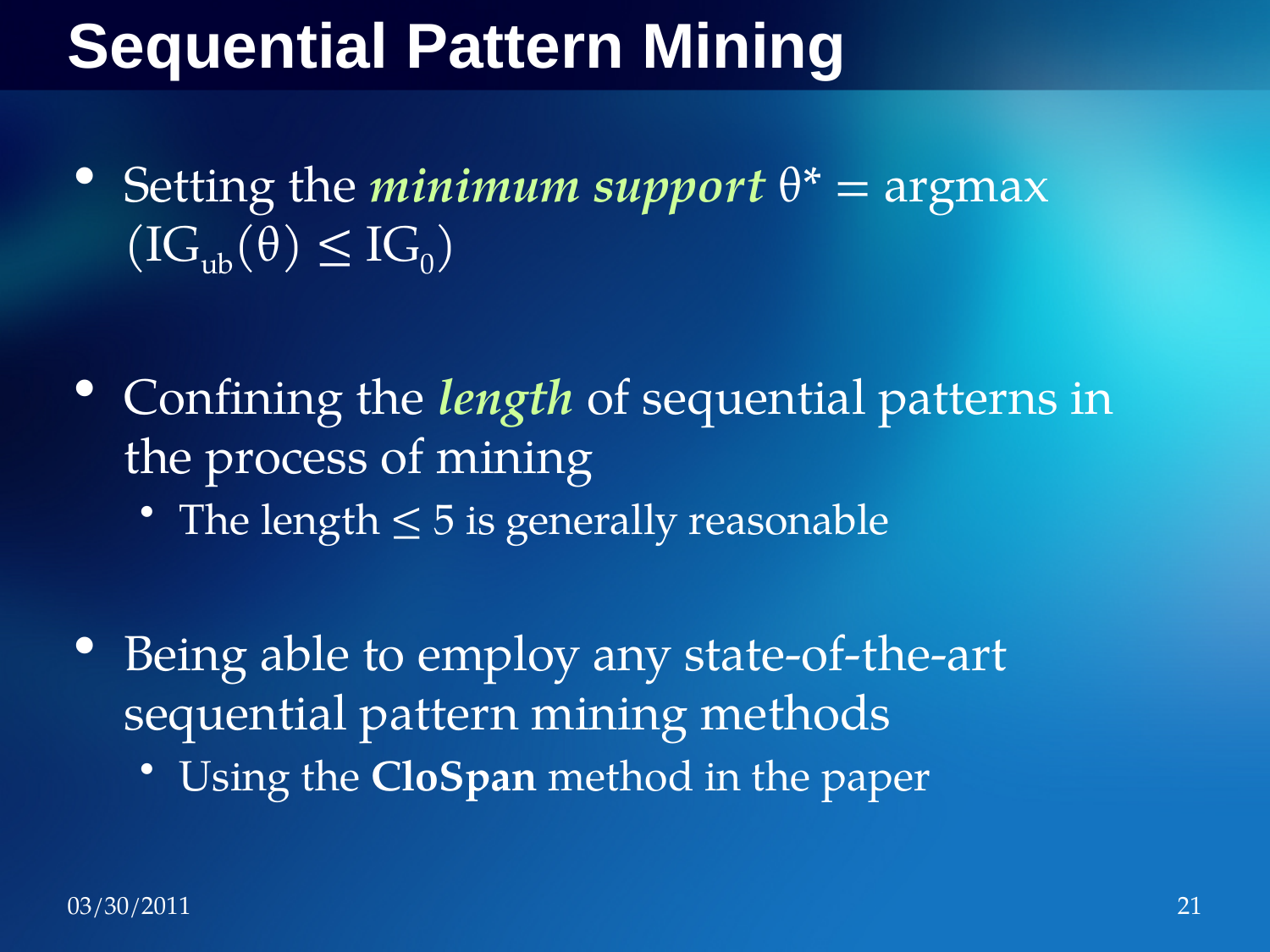

# Sequential Pattern Mining
Setting the minimum support θ* = argmax (IGub(θ) ≤ IG0)

Confining the length of sequential patterns in the process of mining
The length ≤ 5 is generally reasonable

Being able to employ any state-of-the-art sequential pattern mining methods
Using the CloSpan method in the paper